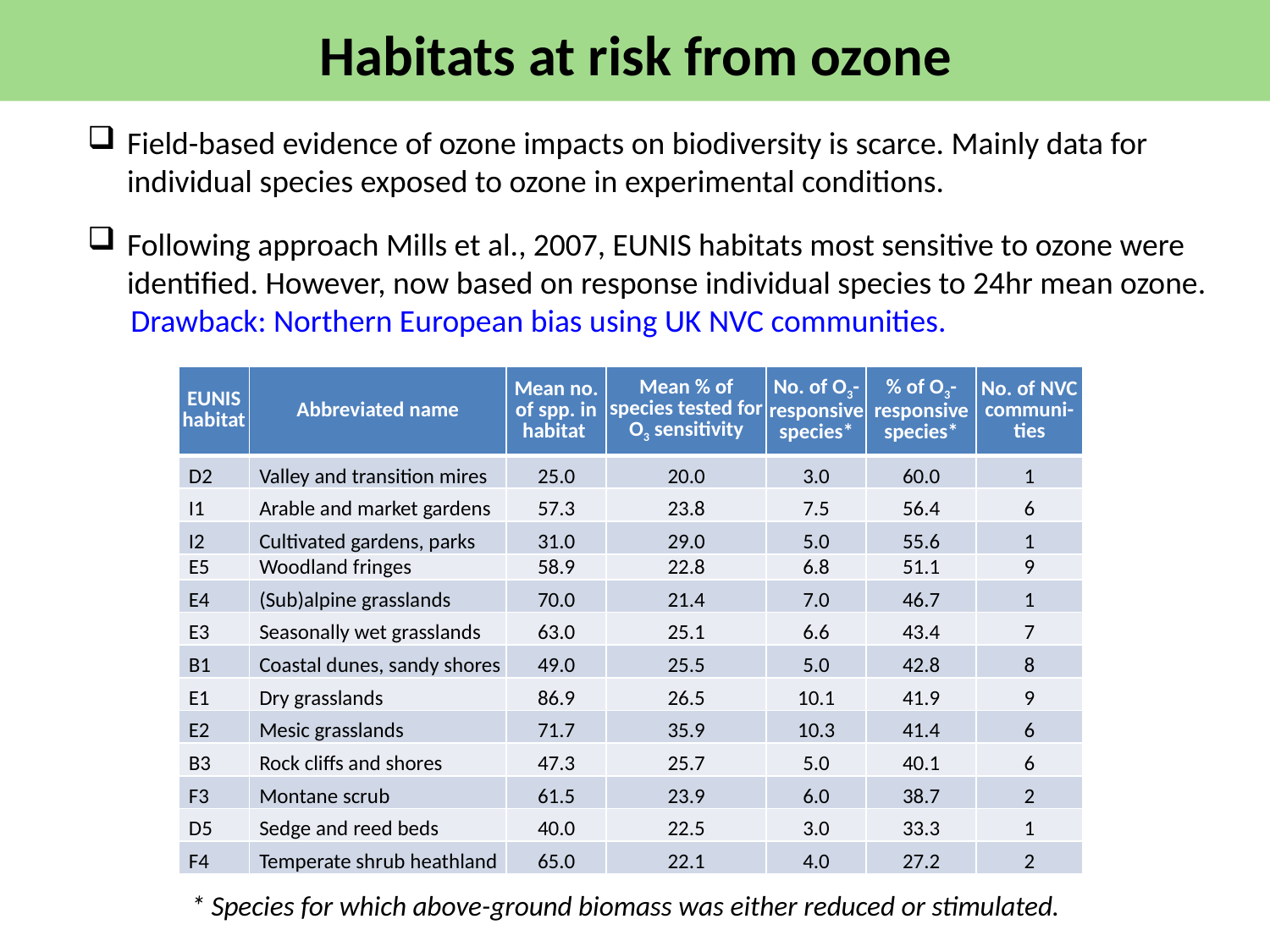

Habitats at risk from ozone
Field-based evidence of ozone impacts on biodiversity is scarce. Mainly data for individual species exposed to ozone in experimental conditions.

Following approach Mills et al., 2007, EUNIS habitats most sensitive to ozone were identified. However, now based on response individual species to 24hr mean ozone.
      Drawback: Northern European bias using UK NVC communities.
| EUNIS habitat | Abbreviated name | Mean no. of spp. in habitat | Mean % of species tested for O3 sensitivity | No. of O3-responsive species\* | % of O3-responsive species\* | No. of NVC communi-ties |
| --- | --- | --- | --- | --- | --- | --- |
| D2 | Valley and transition mires | 25.0 | 20.0 | 3.0 | 60.0 | 1 |
| I1 | Arable and market gardens | 57.3 | 23.8 | 7.5 | 56.4 | 6 |
| I2 | Cultivated gardens, parks | 31.0 | 29.0 | 5.0 | 55.6 | 1 |
| E5 | Woodland fringes | 58.9 | 22.8 | 6.8 | 51.1 | 9 |
| E4 | (Sub)alpine grasslands | 70.0 | 21.4 | 7.0 | 46.7 | 1 |
| E3 | Seasonally wet grasslands | 63.0 | 25.1 | 6.6 | 43.4 | 7 |
| B1 | Coastal dunes, sandy shores | 49.0 | 25.5 | 5.0 | 42.8 | 8 |
| E1 | Dry grasslands | 86.9 | 26.5 | 10.1 | 41.9 | 9 |
| E2 | Mesic grasslands | 71.7 | 35.9 | 10.3 | 41.4 | 6 |
| B3 | Rock cliffs and shores | 47.3 | 25.7 | 5.0 | 40.1 | 6 |
| F3 | Montane scrub | 61.5 | 23.9 | 6.0 | 38.7 | 2 |
| D5 | Sedge and reed beds | 40.0 | 22.5 | 3.0 | 33.3 | 1 |
| F4 | Temperate shrub heathland | 65.0 | 22.1 | 4.0 | 27.2 | 2 |

* Species for which above-ground biomass was either reduced or stimulated.